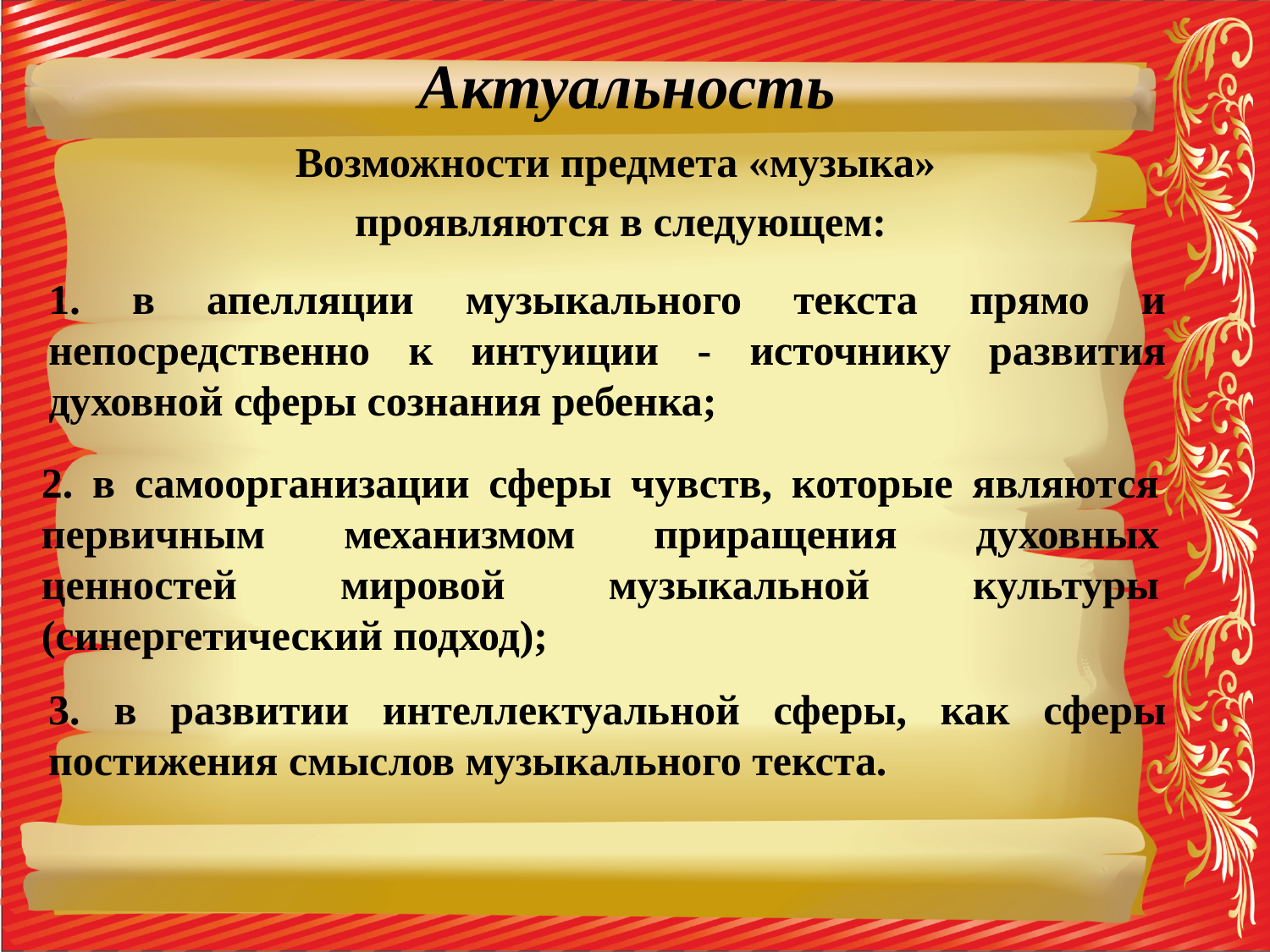

Актуальность
Возможности предмета «музыка»
проявляются в следующем:
1. в апелляции музыкального текста прямо и непосредственно к интуиции - источнику развития духовной сферы сознания ребенка;

2. в самоорганизации сферы чувств, которые являются первичным механизмом приращения духовных ценностей мировой музыкальной культуры (синергетический подход);

3. в развитии интеллектуальной сферы, как сферы постижения смыслов музыкального текста.